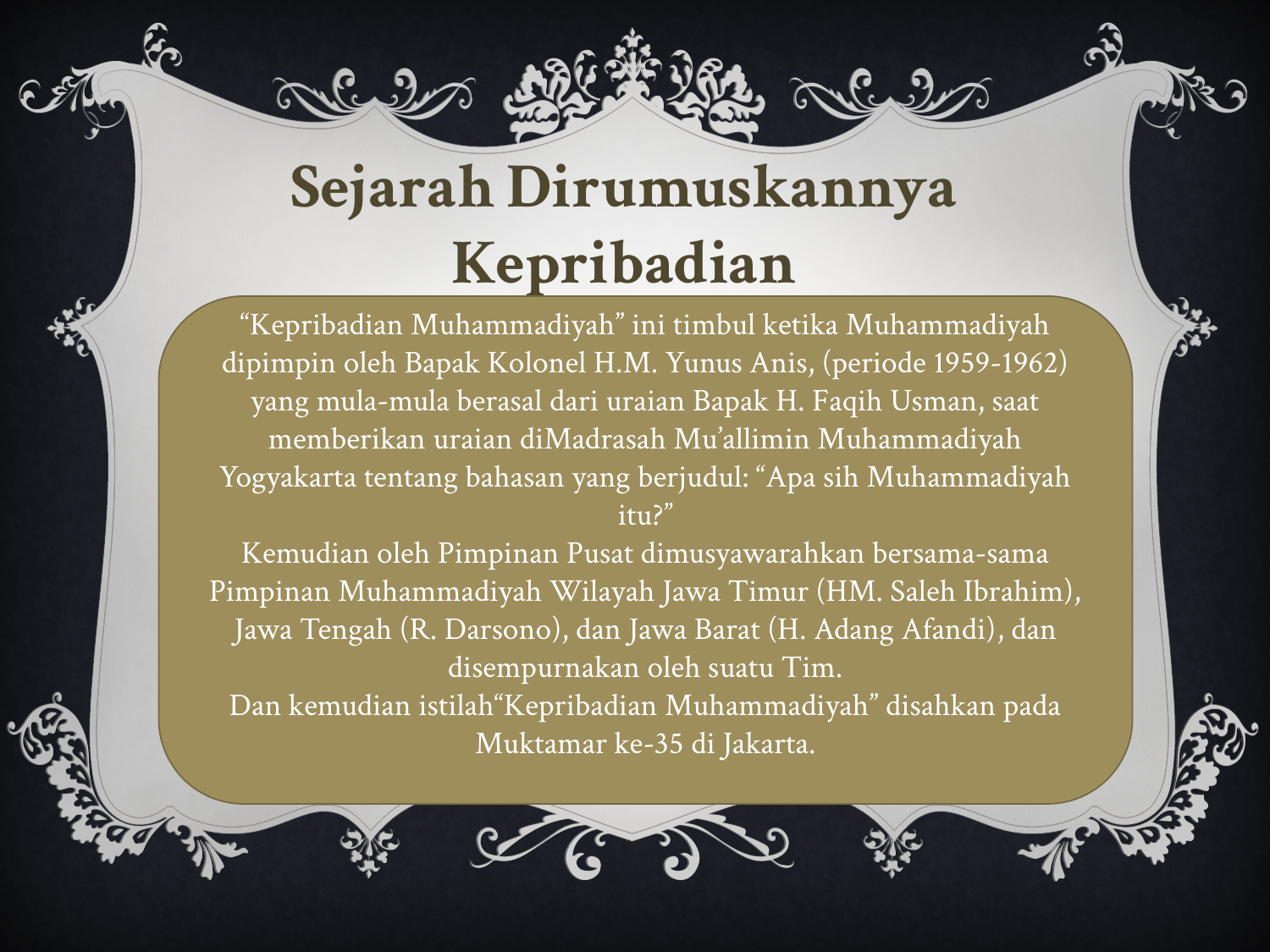

Sejarah Dirumuskannya Kepribadian Muhammadiyah

“Kepribadian Muhammadiyah” ini timbul ketika Muhammadiyah dipimpin oleh Bapak Kolonel H.M. Yunus Anis, (periode 1959-1962) yang mula-mula berasal dari uraian Bapak H. Faqih Usman, saat memberikan uraian diMadrasah Mu’allimin Muhammadiyah Yogyakarta tentang bahasan yang berjudul: “Apa sih Muhammadiyah itu?”
Kemudian oleh Pimpinan Pusat dimusyawarahkan bersama-sama Pimpinan Muhammadiyah Wilayah Jawa Timur (HM. Saleh Ibrahim), Jawa Tengah (R. Darsono), dan Jawa Barat (H. Adang Afandi), dan disempurnakan oleh suatu Tim.
Dan kemudian istilah“Kepribadian Muhammadiyah” disahkan pada Muktamar ke-35 di Jakarta.